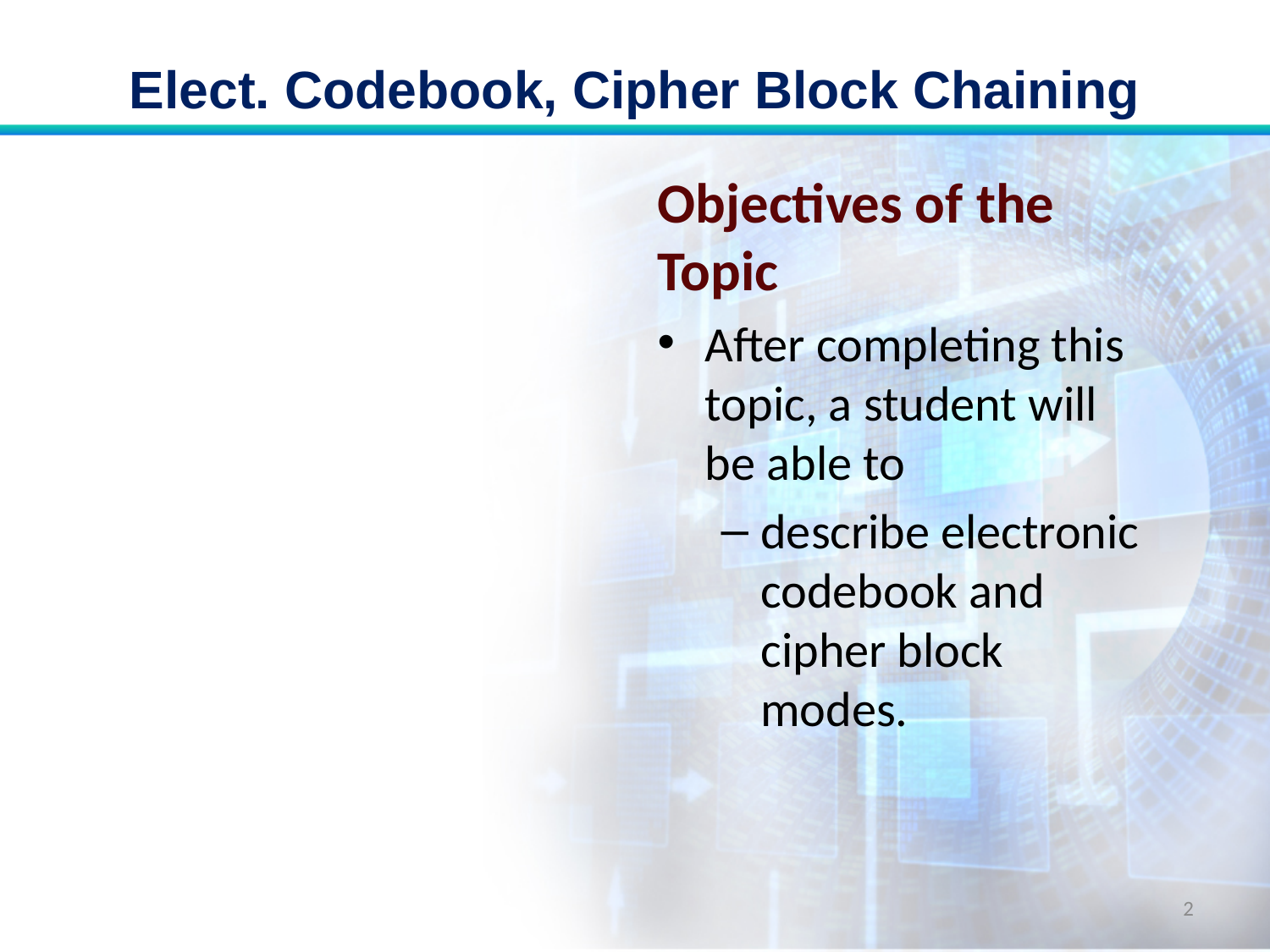

# Elect. Codebook, Cipher Block Chaining
Objectives of the Topic
After completing this topic, a student will be able to
describe electronic codebook and cipher block modes.
2